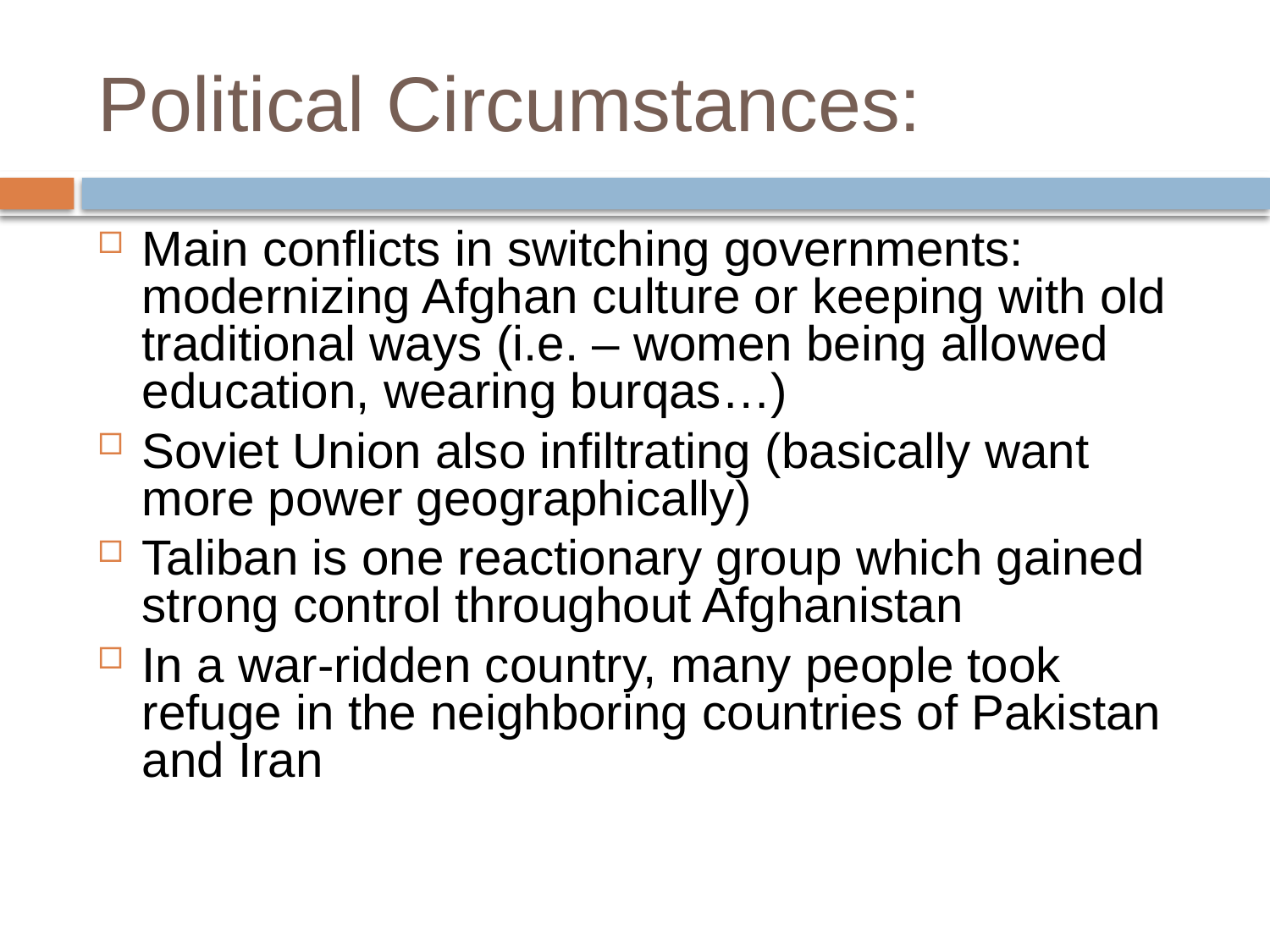

# Political Circumstances:
Main conflicts in switching governments: modernizing Afghan culture or keeping with old traditional ways (i.e. – women being allowed education, wearing burqas…)
Soviet Union also infiltrating (basically want more power geographically)
Taliban is one reactionary group which gained strong control throughout Afghanistan
In a war-ridden country, many people took refuge in the neighboring countries of Pakistan and Iran